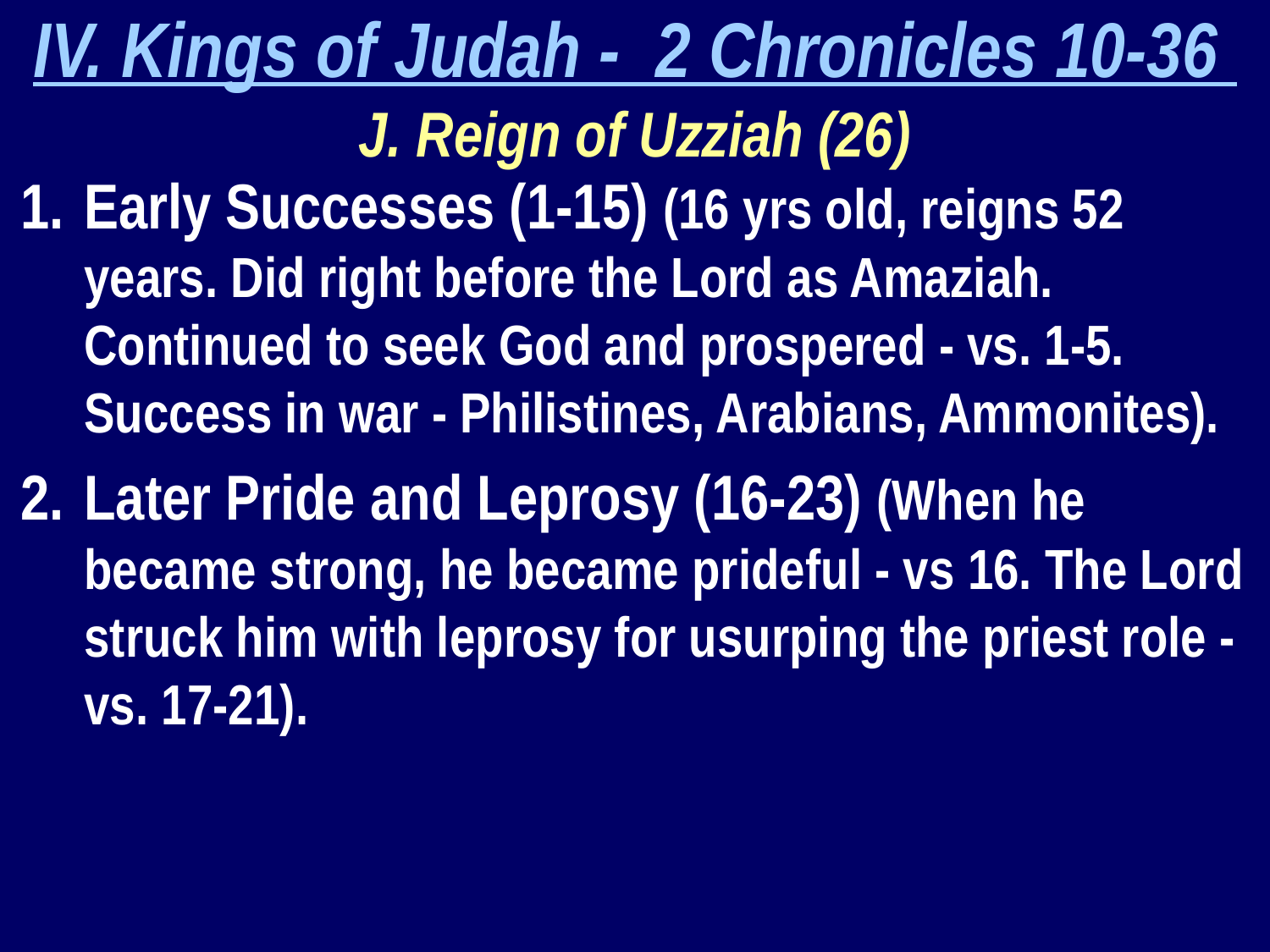

IV. Kings of Judah -  2 Chronicles 10-36
J. Reign of Uzziah (26)
Early Successes (1-15) (16 yrs old, reigns 52 years. Did right before the Lord as Amaziah. Continued to seek God and prospered - vs. 1-5. Success in war - Philistines, Arabians, Ammonites).
Later Pride and Leprosy (16-23) (When he became strong, he became prideful - vs 16. The Lord struck him with leprosy for usurping the priest role - vs. 17-21).